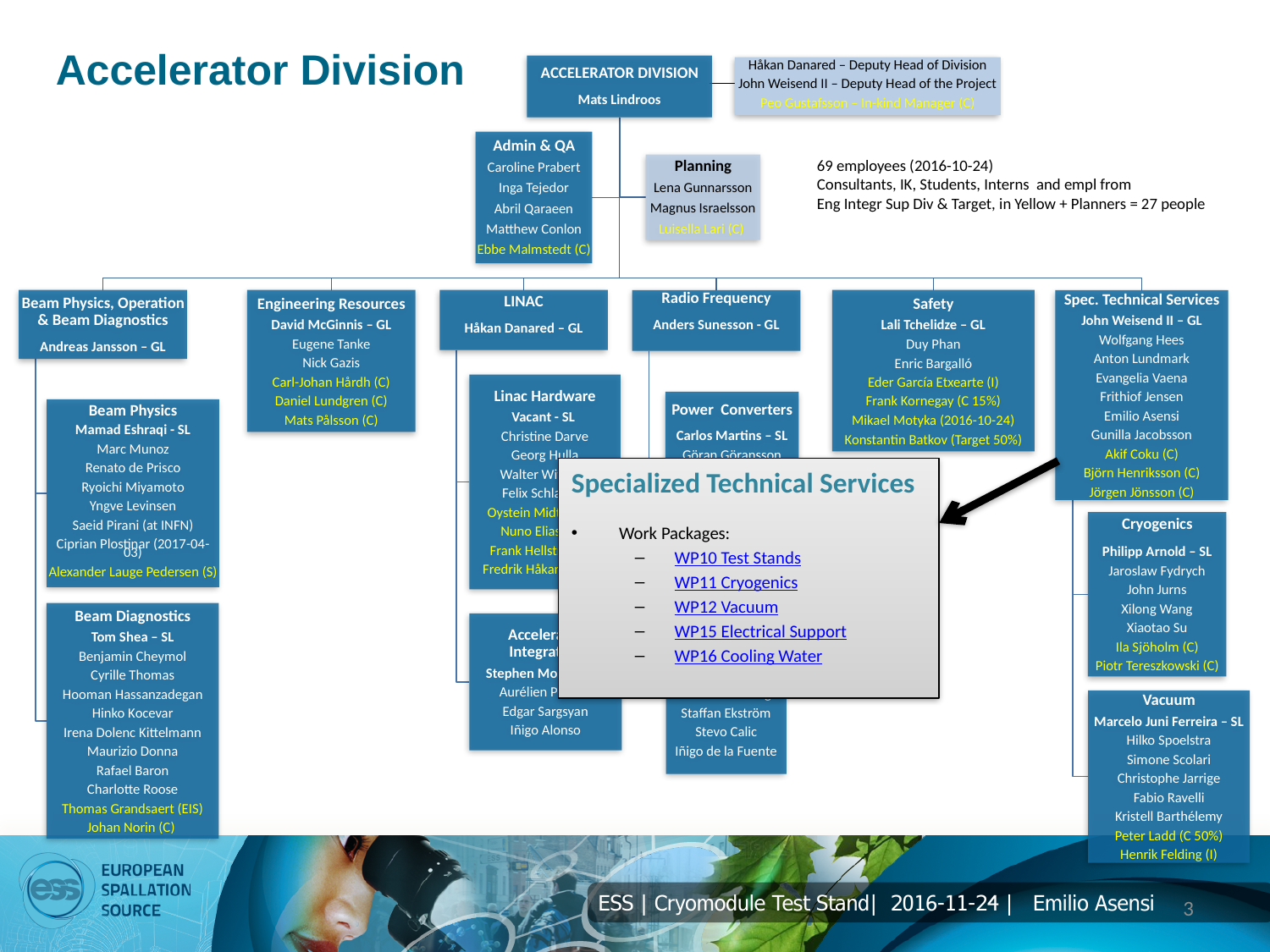

# Accelerator Division
ACCELERATOR DIVISION
Mats Lindroos
Beam Physics, Operation & Beam Diagnostics
Andreas Jansson – GL
Beam Physics
Mamad Eshraqi - SL
Marc Munoz
Renato de Prisco
Ryoichi Miyamoto
Yngve Levinsen
Saeid Pirani (at INFN)
Ciprian Plostinar (2017-04-03)
Alexander Lauge Pedersen (S)
Beam Diagnostics
Tom Shea – SL
Benjamin Cheymol
Cyrille Thomas
Hooman Hassanzadegan
Hinko Kocevar
Irena Dolenc Kittelmann
Maurizio Donna
Rafael Baron
Charlotte Roose
Thomas Grandsaert (EIS)
Johan Norin (C)
Engineering Resources
David McGinnis – GL
Eugene Tanke
Nick Gazis
Carl-Johan Hårdh (C)
Daniel Lundgren (C)
Mats Pålsson (C)

LINAC
Håkan Danared – GL

Linac Hardware
Vacant - SL
Christine Darve
Georg Hulla
Walter Wittmer
Felix Schlander
Oystein Midttun (IK)
Nuno Elias (EIS)
Frank Hellström (C)
Fredrik Håkansson (C)
Accelerator Integration
Stephen Molloy – SL
Aurélien Ponton
Edgar Sargsyan
Iñigo Alonso
Radio Frequency
Anders Sunesson - GL

Power  Converters

Carlos Martins – SL
Göran Göransson
Marko Kalafatic
Paulo Jose Torri
Anders Andersson (C)
RF Sources
Morten Jensen – SL
Rihua Zeng
Rafael Montano
Bruno Lagoguez
Chiara Marrelli
Rutambhara Yogi
Staffan Ekström
Stevo Calic
Iñigo de la Fuente
Safety
Lali Tchelidze – GL
Duy Phan
Enric Bargalló
Eder García Etxearte (I)
Frank Kornegay (C 15%)
Mikael Motyka (2016-10-24)
Konstantin Batkov (Target 50%)
Spec. Technical Services
John Weisend II – GL
Wolfgang Hees
Anton Lundmark
Evangelia Vaena
Frithiof Jensen
Emilio Asensi
Gunilla Jacobsson
Akif Coku (C)
Björn Henriksson (C)
Jörgen Jönsson (C)
Cryogenics

Philipp Arnold – SL
Jaroslaw Fydrych
John Jurns
Xilong Wang
Xiaotao Su
Ila Sjöholm (C)
Piotr Tereszkowski (C)
Vacuum
Marcelo Juni Ferreira – SL
Hilko Spoelstra
Simone Scolari
Christophe Jarrige
Fabio Ravelli
Kristell Barthélemy
Peter Ladd (C 50%)
Henrik Felding (I)
Admin & QA
Caroline Prabert
Inga Tejedor
Abril Qaraeen
Matthew Conlon
Ebbe Malmstedt (C)
Planning
Lena Gunnarsson
Magnus Israelsson
Luisella Lari (C)
Håkan Danared – Deputy Head of Division
John Weisend II – Deputy Head of the Project
Peo Gustafsson – In-kind Manager (C)
69 employees (2016-10-24)
Consultants, IK, Students, Interns  and empl from
Eng Integr Sup Div & Target, in Yellow + Planners = 27 people

Specialized Technical Services

Work Packages:
WP10 Test Stands
WP11 Cryogenics
WP12 Vacuum
WP15 Electrical Support
WP16 Cooling Water
3